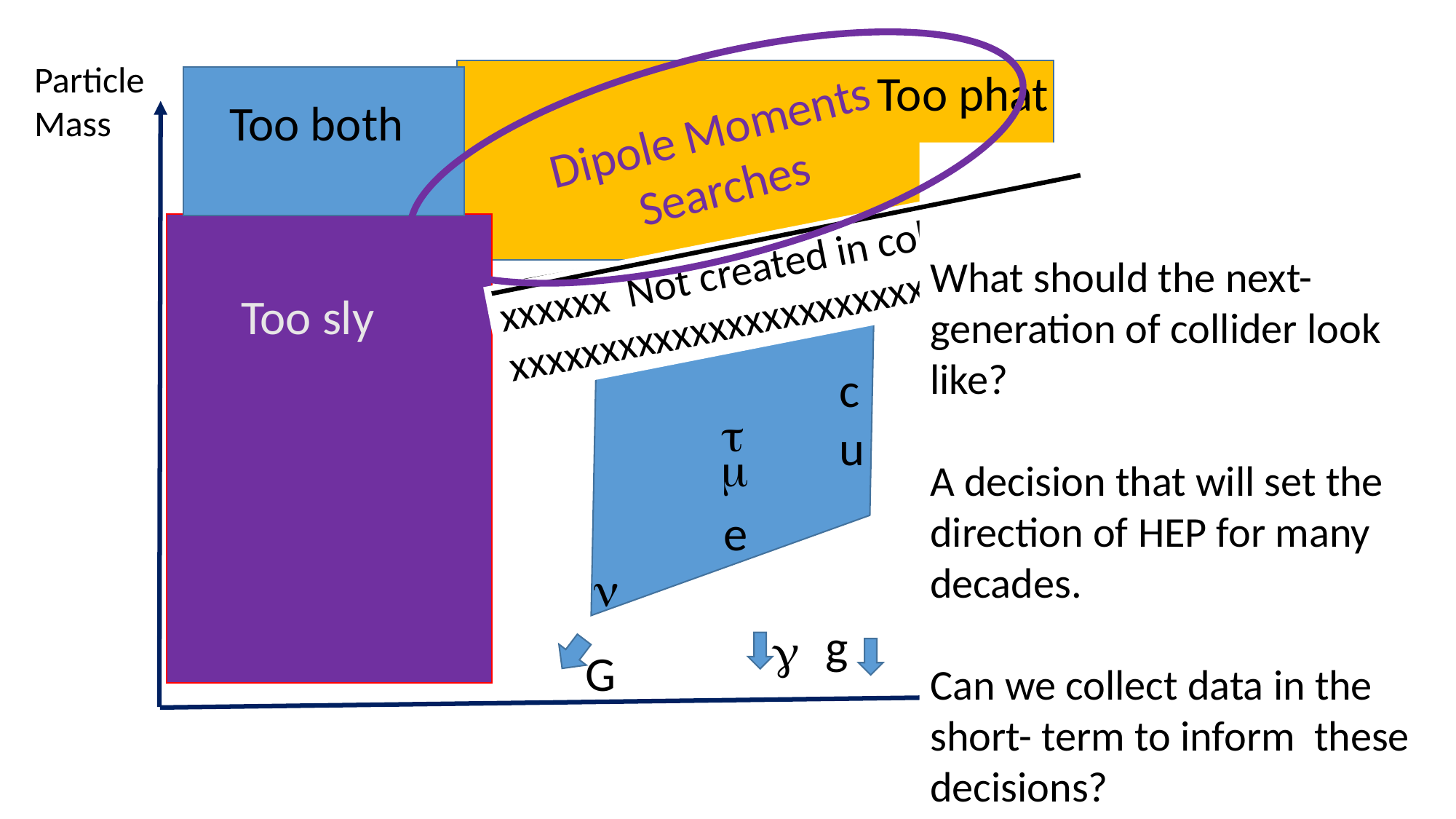

Particle
Mass
Interactions strength
with SM particles
Dipole Moments Searches
Too phat

Too both

What should the next-
generation of collider look like?

A decision that will set the direction of HEP for many decades.

Can we collect data in the short- term to inform  these decisions?

xxxxxx  Not created in collider  xxxx
xxxxxxxxxxxxxxxxxxxxxxxxxxxxxxxx
t
Too sly

c
u
τ
μ
e
ν
g
γ

G